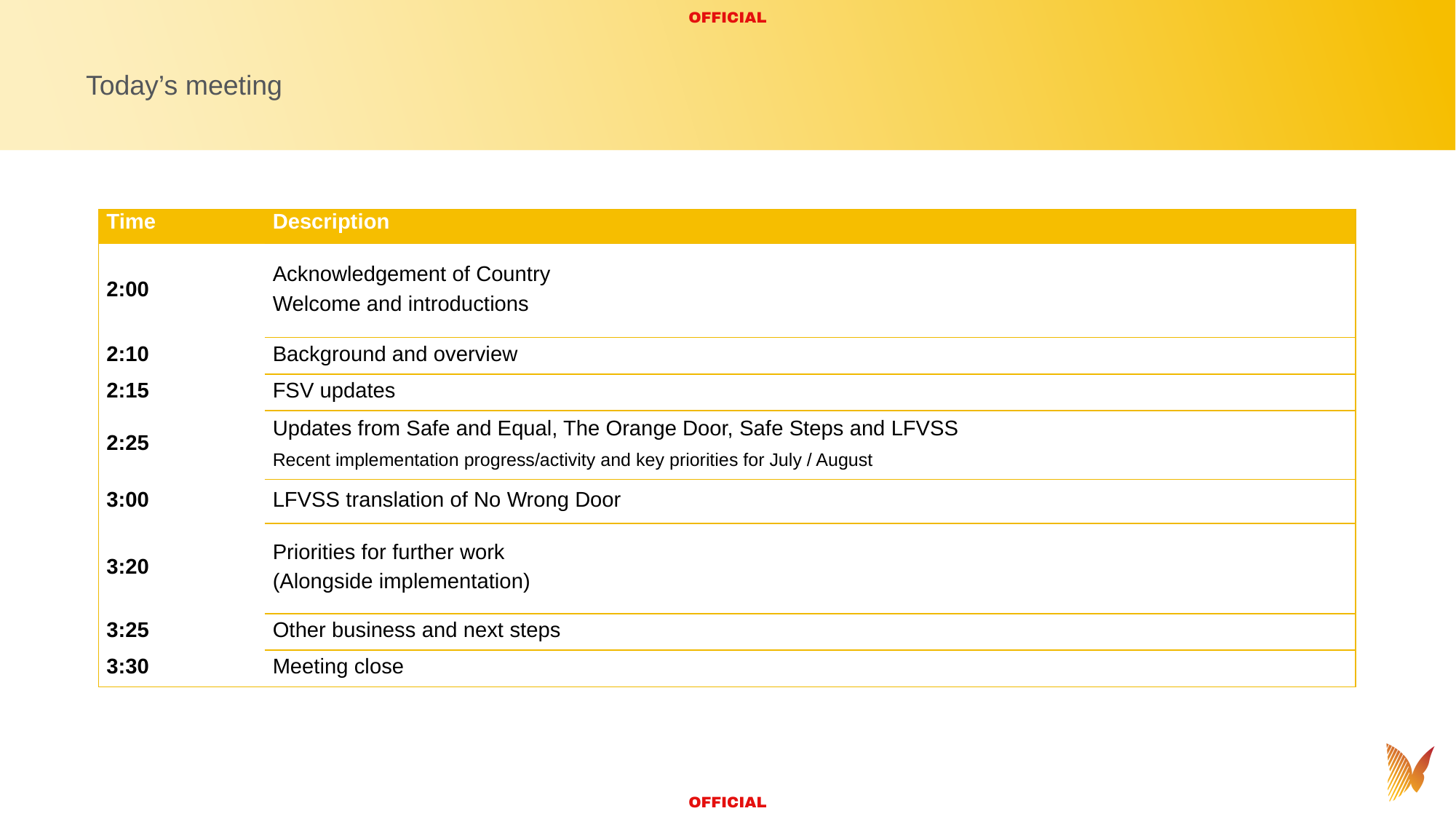

# Today’s meeting
| Time | Description |
| --- | --- |
| 2:00 | Acknowledgement of Country Welcome and introductions |
| 2:10 | Background and overview |
| 2:15 | FSV updates |
| 2:25 | Updates from Safe and Equal, The Orange Door, Safe Steps and LFVSS Recent implementation progress/activity and key priorities for July / August |
| 3:00 | LFVSS translation of No Wrong Door |
| 3:20 | Priorities for further work (Alongside implementation) |
| 3:25 | Other business and next steps |
| 3:30 | Meeting close |